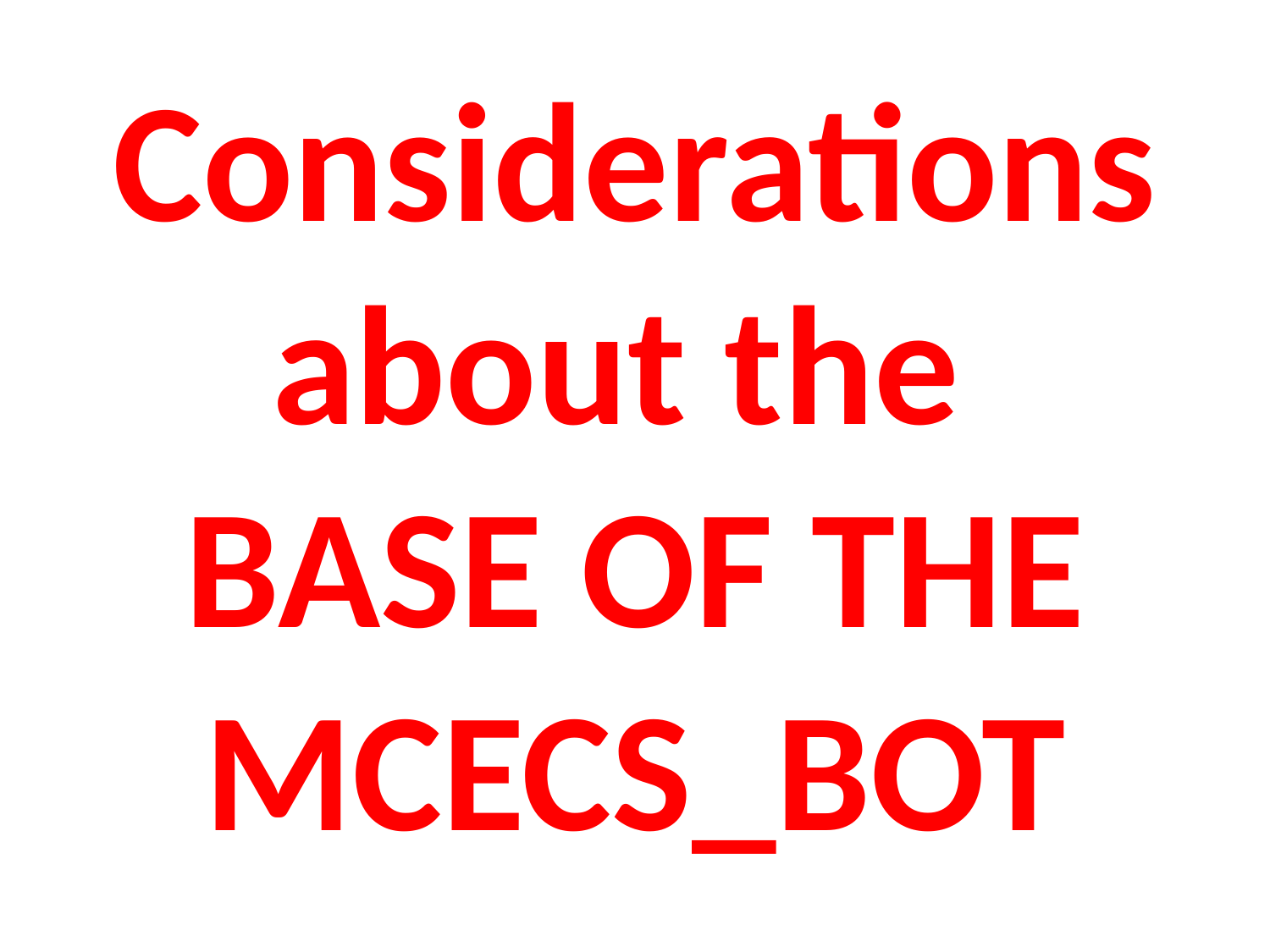

# Considerations about the BASE OF THE MCECS_BOT